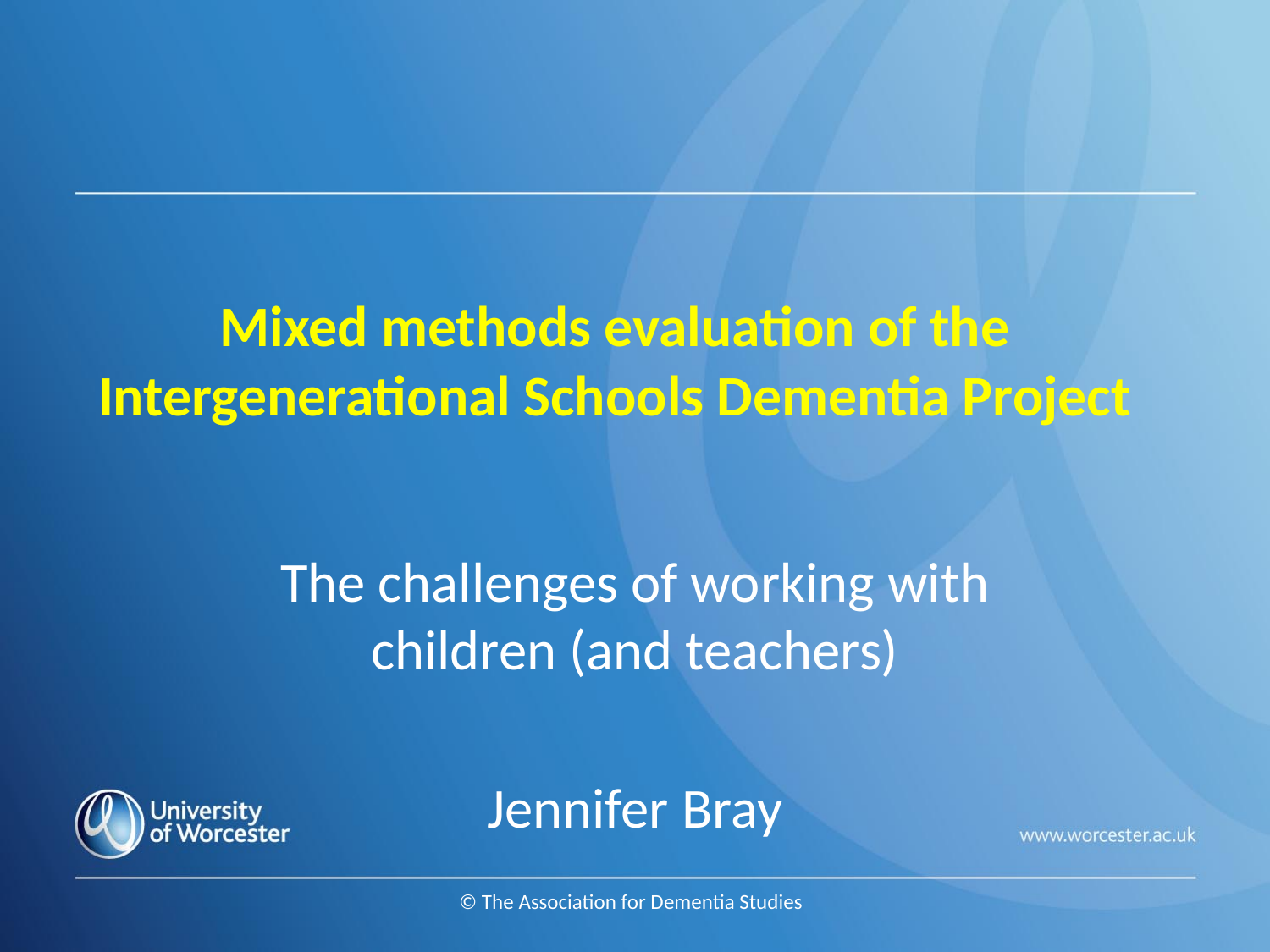

# Mixed methods evaluation of the Intergenerational Schools Dementia Project
The challenges of working with children (and teachers)

Jennifer Bray